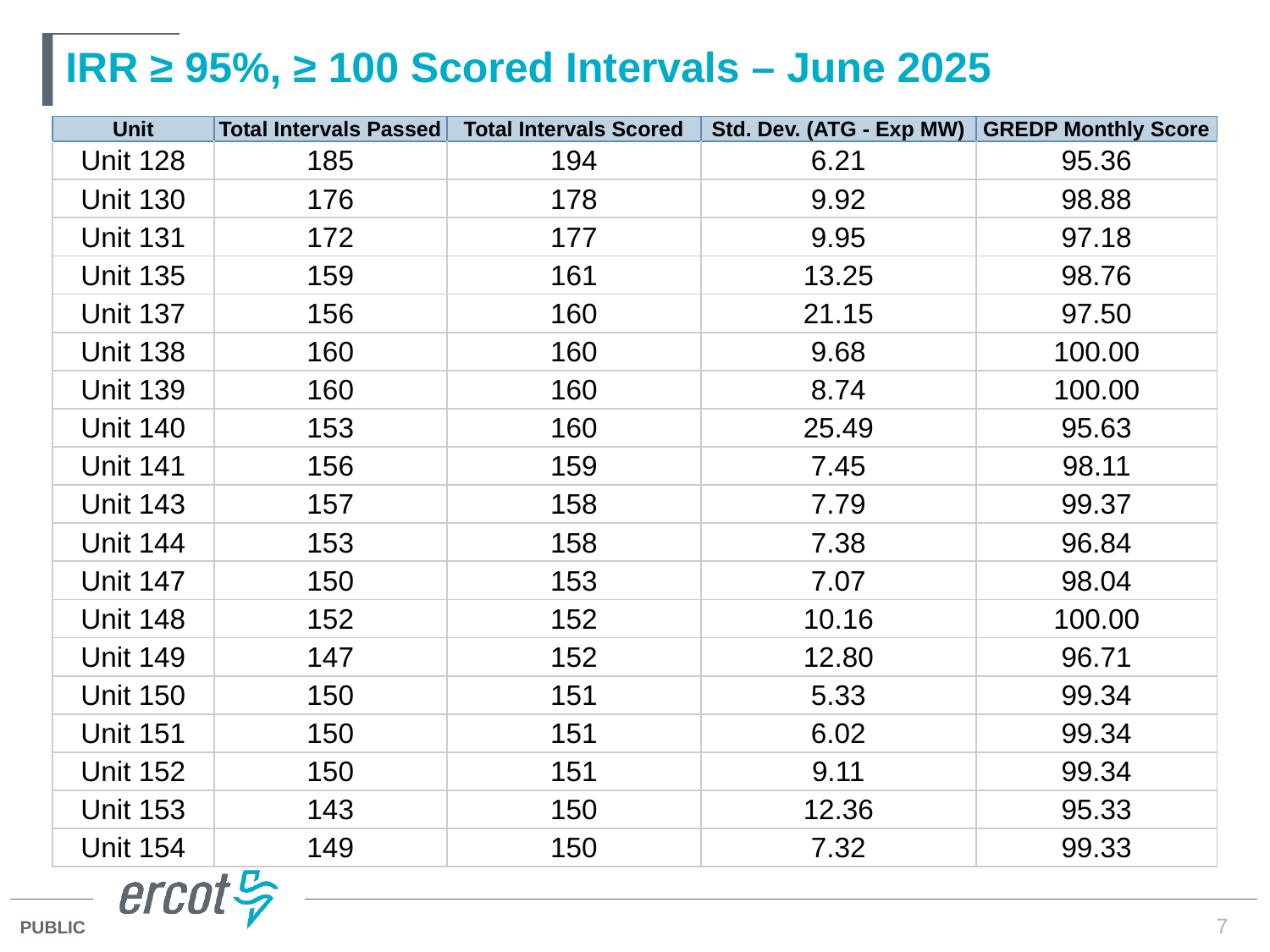

# IRR ≥ 95%, ≥ 100 Scored Intervals – June 2025
| Unit | Total Intervals Passed | Total Intervals Scored | Std. Dev. (ATG - Exp MW) | GREDP Monthly Score |
| --- | --- | --- | --- | --- |
| Unit 128 | 185 | 194 | 6.21 | 95.36 |
| Unit 130 | 176 | 178 | 9.92 | 98.88 |
| Unit 131 | 172 | 177 | 9.95 | 97.18 |
| Unit 135 | 159 | 161 | 13.25 | 98.76 |
| Unit 137 | 156 | 160 | 21.15 | 97.50 |
| Unit 138 | 160 | 160 | 9.68 | 100.00 |
| Unit 139 | 160 | 160 | 8.74 | 100.00 |
| Unit 140 | 153 | 160 | 25.49 | 95.63 |
| Unit 141 | 156 | 159 | 7.45 | 98.11 |
| Unit 143 | 157 | 158 | 7.79 | 99.37 |
| Unit 144 | 153 | 158 | 7.38 | 96.84 |
| Unit 147 | 150 | 153 | 7.07 | 98.04 |
| Unit 148 | 152 | 152 | 10.16 | 100.00 |
| Unit 149 | 147 | 152 | 12.80 | 96.71 |
| Unit 150 | 150 | 151 | 5.33 | 99.34 |
| Unit 151 | 150 | 151 | 6.02 | 99.34 |
| Unit 152 | 150 | 151 | 9.11 | 99.34 |
| Unit 153 | 143 | 150 | 12.36 | 95.33 |
| Unit 154 | 149 | 150 | 7.32 | 99.33 |
7